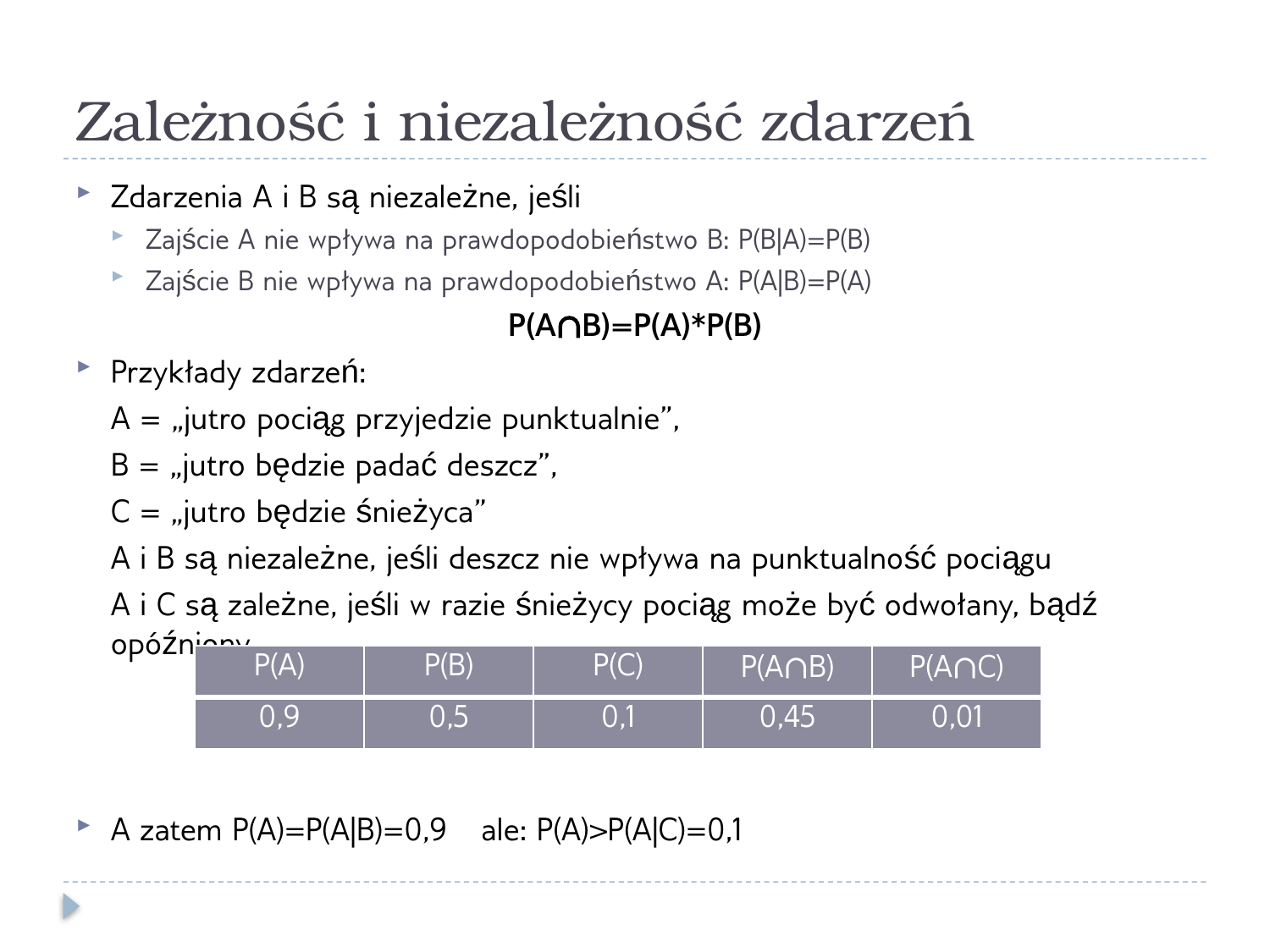

# Zależność i niezależność zdarzeń
Zdarzenia A i B są niezależne, jeśli
Zajście A nie wpływa na prawdopodobieństwo B: P(B|A)=P(B)
Zajście B nie wpływa na prawdopodobieństwo A: P(A|B)=P(A)
P(A∩B)=P(A)*P(B)
Przykłady zdarzeń:
	A = „jutro pociąg przyjedzie punktualnie”,
	B = „jutro będzie padać deszcz”,
	C = „jutro będzie śnieżyca”
	A i B są niezależne, jeśli deszcz nie wpływa na punktualność pociągu
	A i C są zależne, jeśli w razie śnieżycy pociąg może być odwołany, bądź opóźniony

A zatem P(A)=P(A|B)=0,9	 ale: P(A)>P(A|C)=0,1

| P(A) | P(B) | P(C) | P(A∩B) | P(A∩C) |
| --- | --- | --- | --- | --- |
| 0,9 | 0,5 | 0,1 | 0,45 | 0,01 |